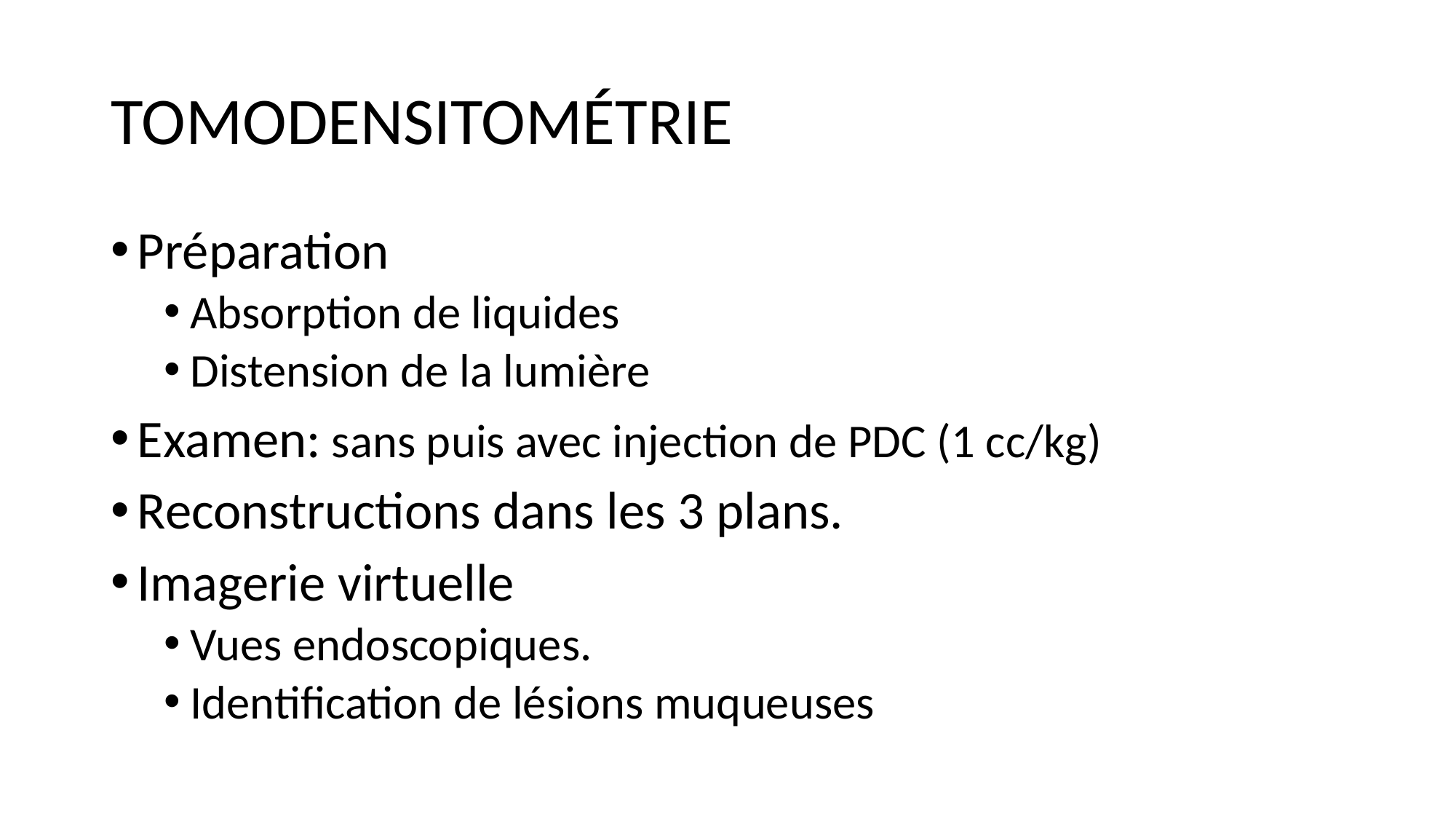

# TOMODENSITOMÉTRIE
Préparation
Absorption de liquides
Distension de la lumière
Examen: sans puis avec injection de PDC (1 cc/kg)
Reconstructions dans les 3 plans.
Imagerie virtuelle
Vues endoscopiques.
Identification de lésions muqueuses